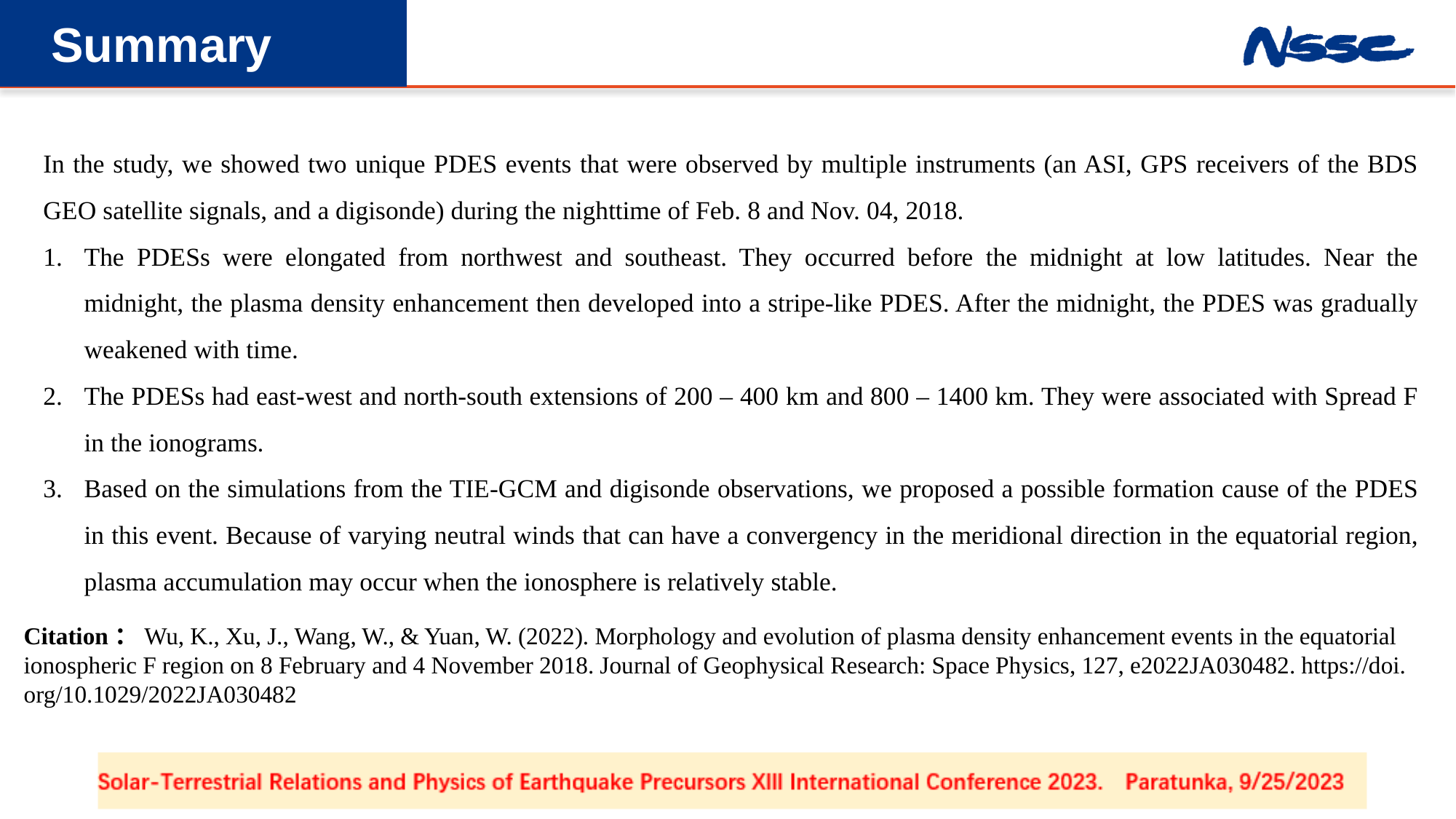

Summary
In the study, we showed two unique PDES events that were observed by multiple instruments (an ASI, GPS receivers of the BDS GEO satellite signals, and a digisonde) during the nighttime of Feb. 8 and Nov. 04, 2018.
The PDESs were elongated from northwest and southeast. They occurred before the midnight at low latitudes. Near the midnight, the plasma density enhancement then developed into a stripe-like PDES. After the midnight, the PDES was gradually weakened with time.
The PDESs had east-west and north-south extensions of 200 – 400 km and 800 – 1400 km. They were associated with Spread F in the ionograms.
Based on the simulations from the TIE-GCM and digisonde observations, we proposed a possible formation cause of the PDES in this event. Because of varying neutral winds that can have a convergency in the meridional direction in the equatorial region, plasma accumulation may occur when the ionosphere is relatively stable.
Citation：Wu, K., Xu, J., Wang, W., & Yuan, W. (2022). Morphology and evolution of plasma density enhancement events in the equatorial ionospheric F region on 8 February and 4 November 2018. Journal of Geophysical Research: Space Physics, 127, e2022JA030482. https://doi. org/10.1029/2022JA030482